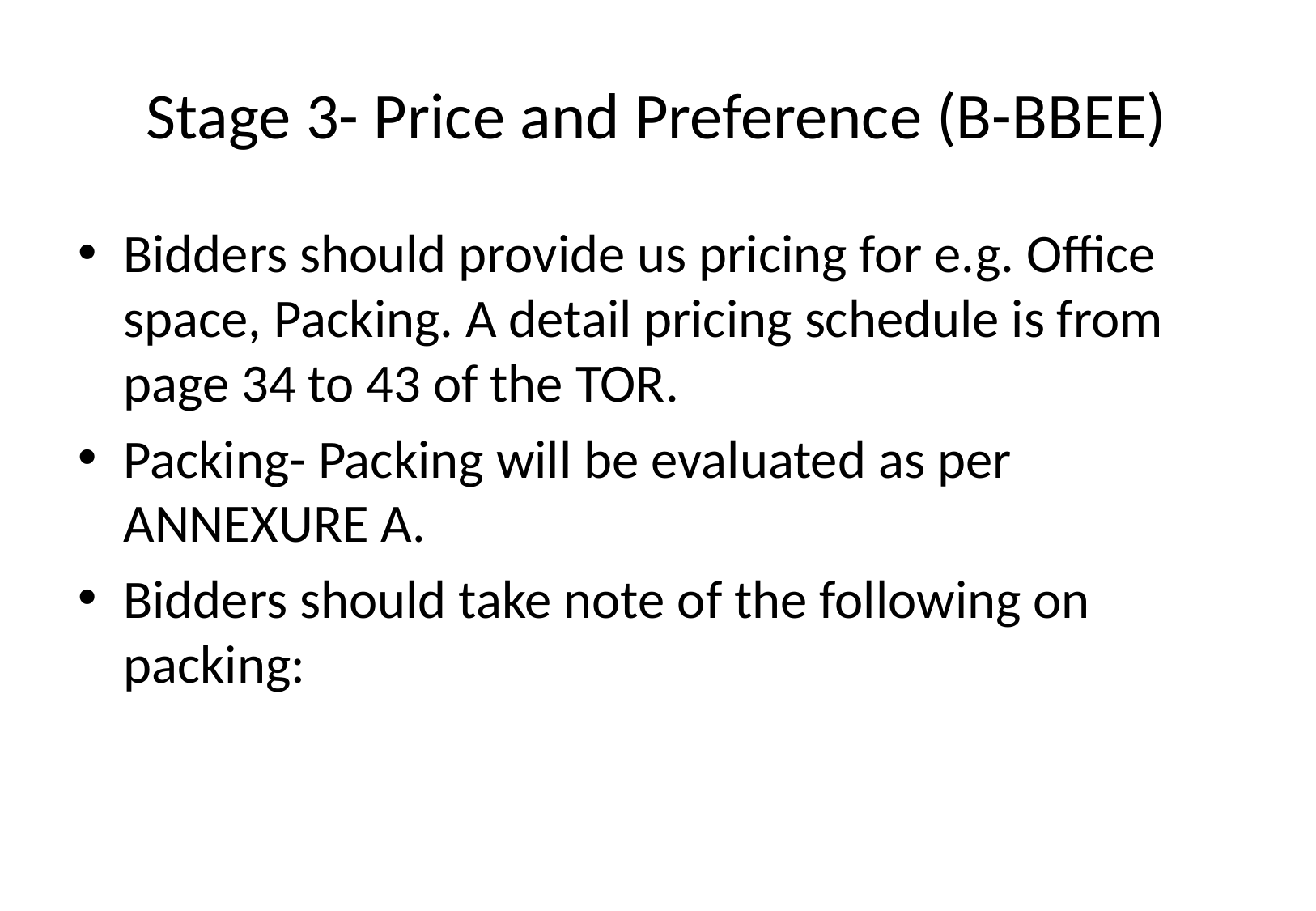

# Stage 3- Price and Preference (B-BBEE)
Bidders should provide us pricing for e.g. Office space, Packing. A detail pricing schedule is from page 34 to 43 of the TOR.
Packing- Packing will be evaluated as per ANNEXURE A.
Bidders should take note of the following on packing: